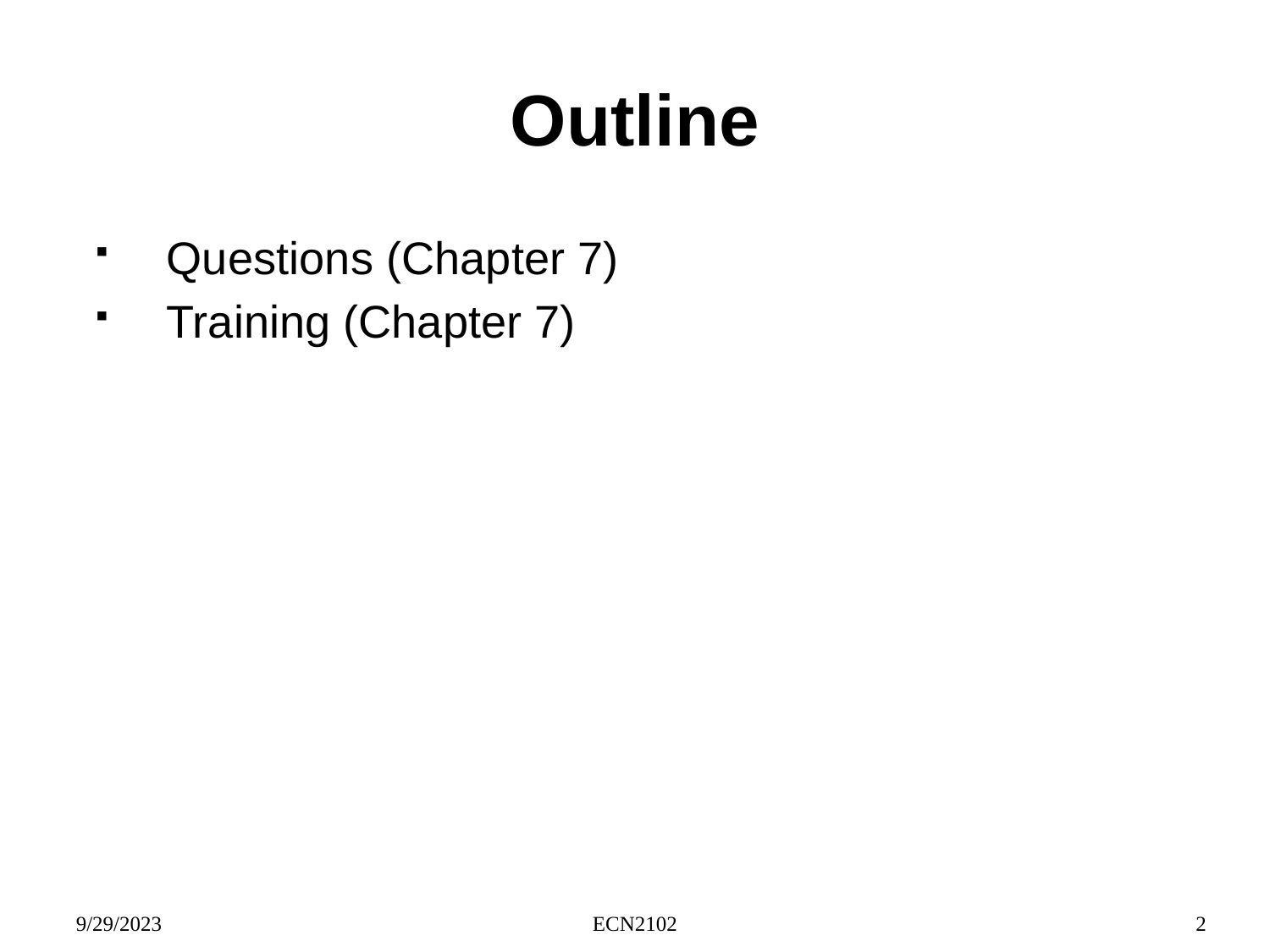

# Outline
Questions (Chapter 7)
Training (Chapter 7)
9/29/2023
ECN2102
2